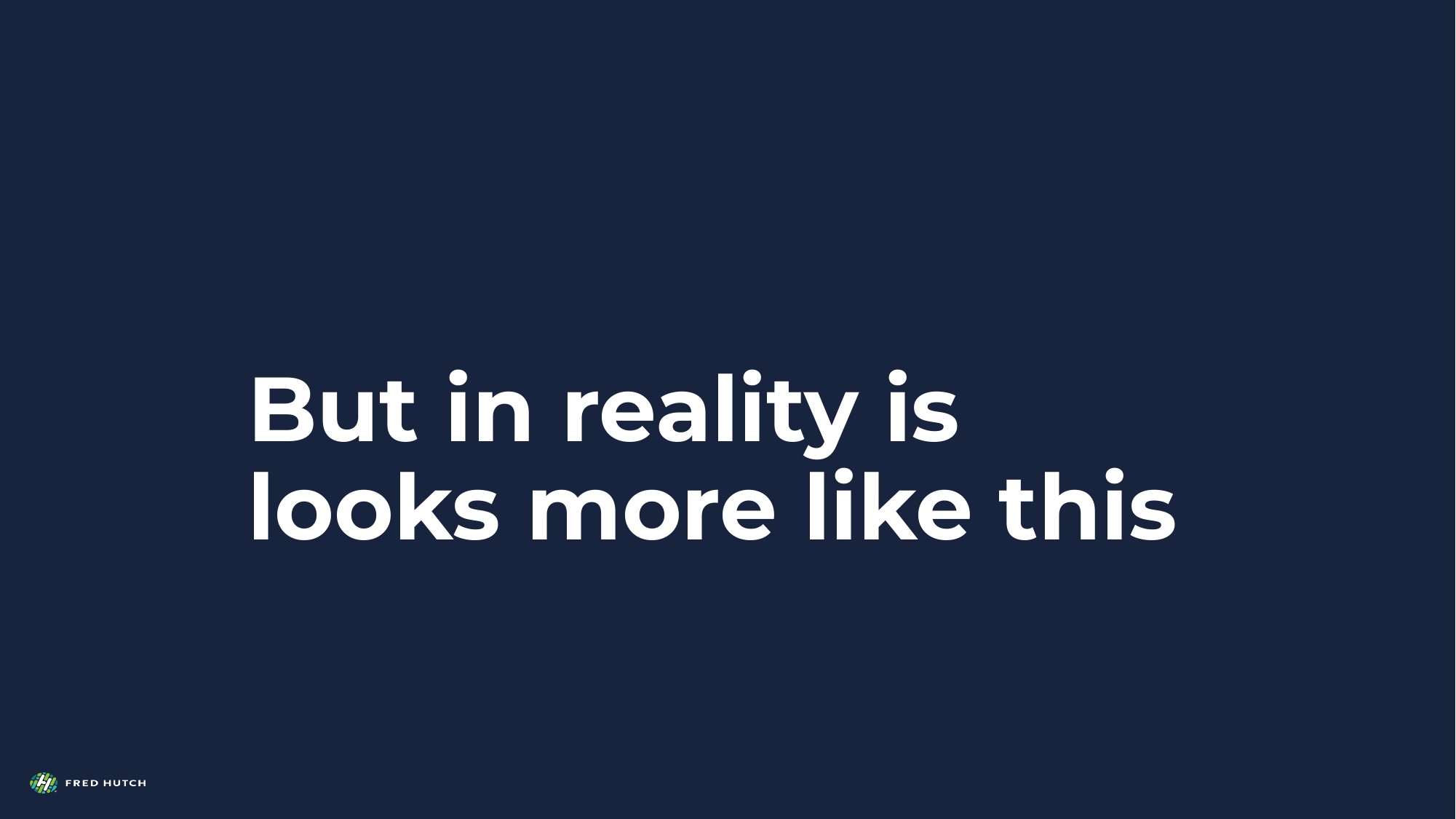

# But in reality is looks more like this